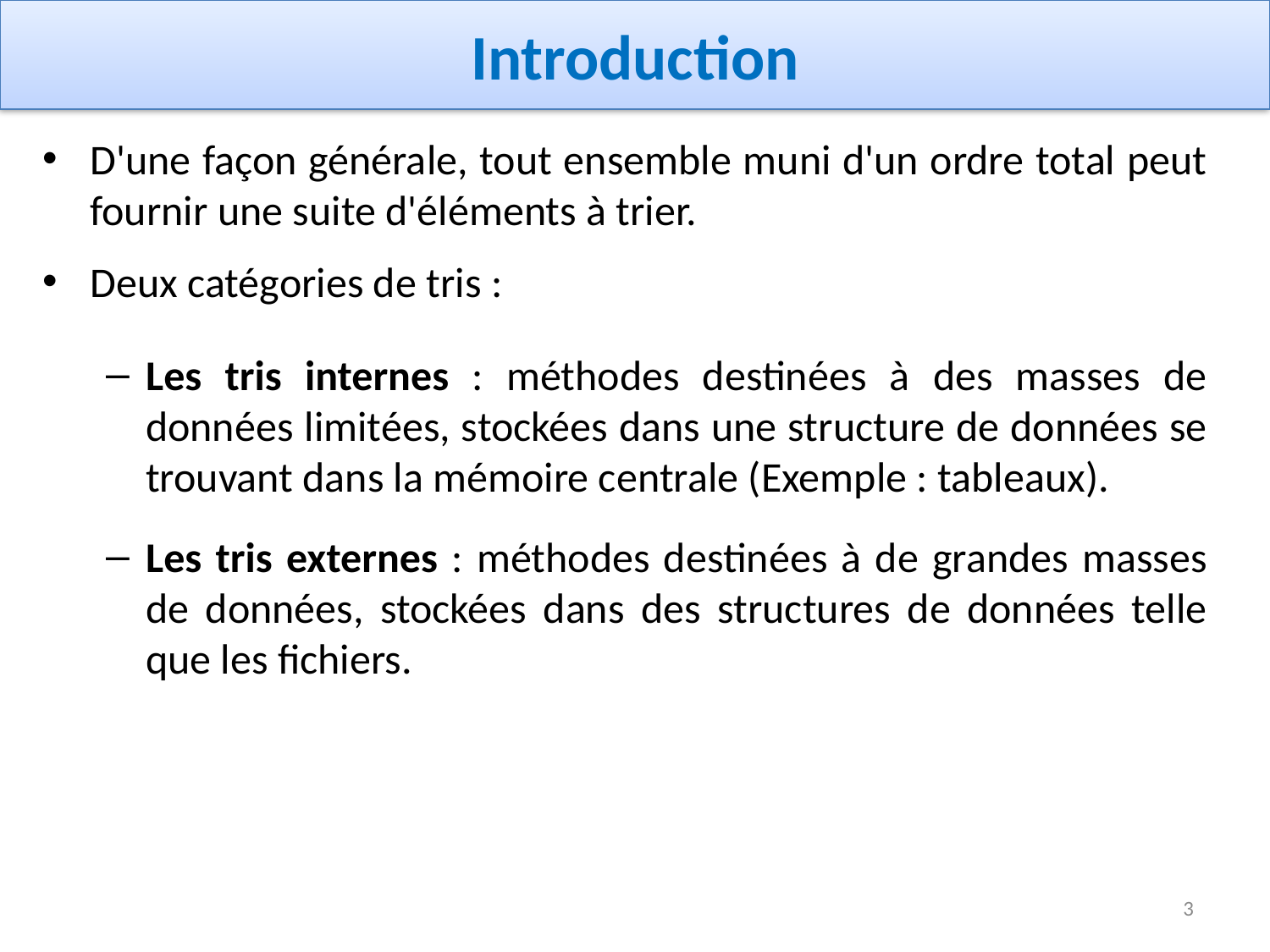

# Introduction

D'une façon générale, tout ensemble muni d'un ordre total peut fournir une suite d'éléments à trier.
Deux catégories de tris :
Les tris internes : méthodes destinées à des masses de données limitées, stockées dans une structure de données se trouvant dans la mémoire centrale (Exemple : tableaux).
Les tris externes : méthodes destinées à de grandes masses de données, stockées dans des structures de données telle que les fichiers.
3